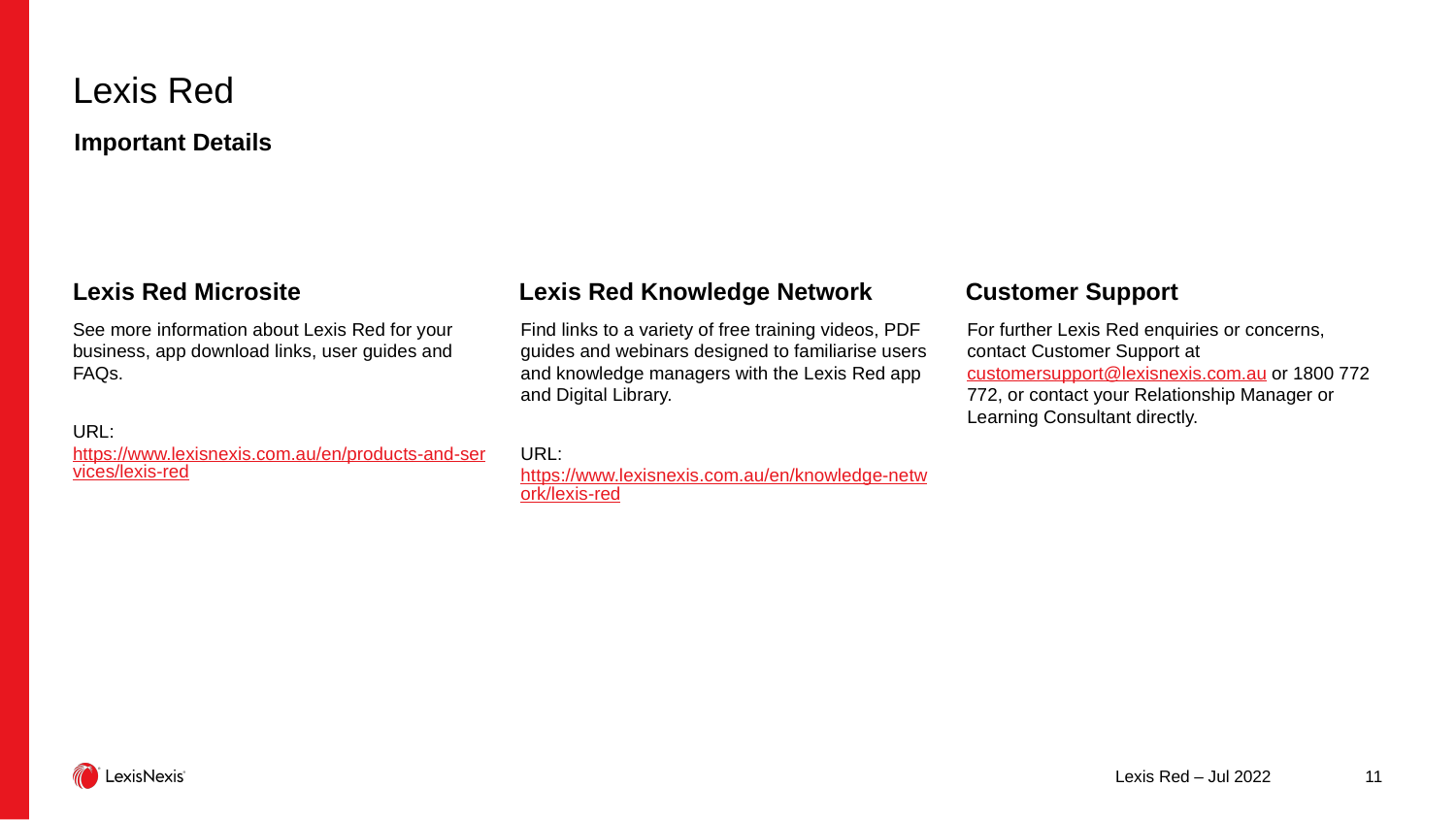

# Lexis Red
Important Details
Lexis Red Microsite
See more information about Lexis Red for your business, app download links, user guides and FAQs.

URL: https://www.lexisnexis.com.au/en/products-and-services/lexis-red
Lexis Red Knowledge Network
Find links to a variety of free training videos, PDF guides and webinars designed to familiarise users and knowledge managers with the Lexis Red app and Digital Library.

URL: https://www.lexisnexis.com.au/en/knowledge-network/lexis-red
Customer Support
For further Lexis Red enquiries or concerns, contact Customer Support at customersupport@lexisnexis.com.au or 1800 772 772, or contact your Relationship Manager or Learning Consultant directly.
Lexis Red – Jul 2022
11